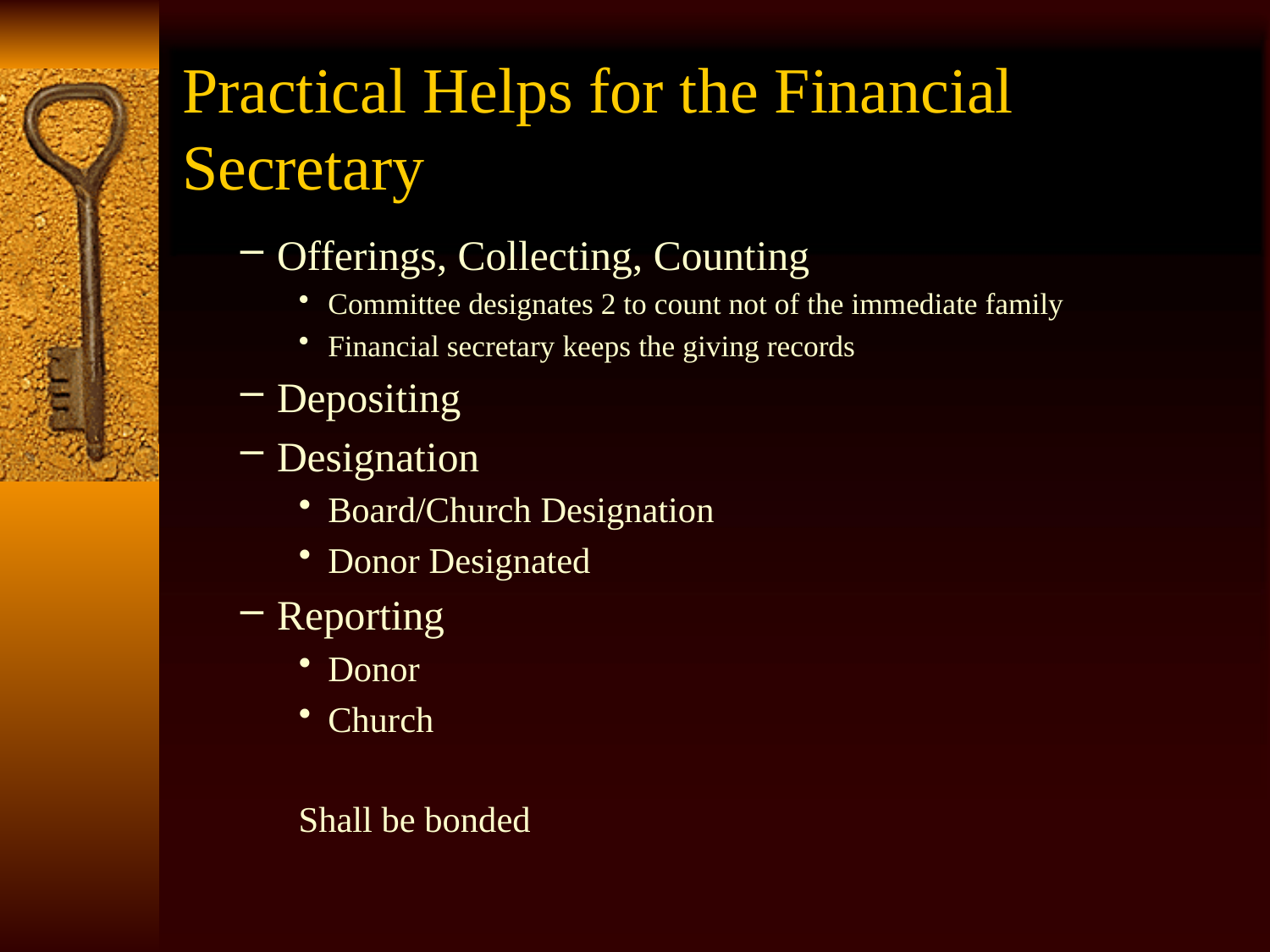

# Practical Helps for the Financial Secretary
Offerings, Collecting, Counting
Committee designates 2 to count not of the immediate family
Financial secretary keeps the giving records
Depositing
Designation
Board/Church Designation
Donor Designated
Reporting
Donor
Church

Shall be bonded